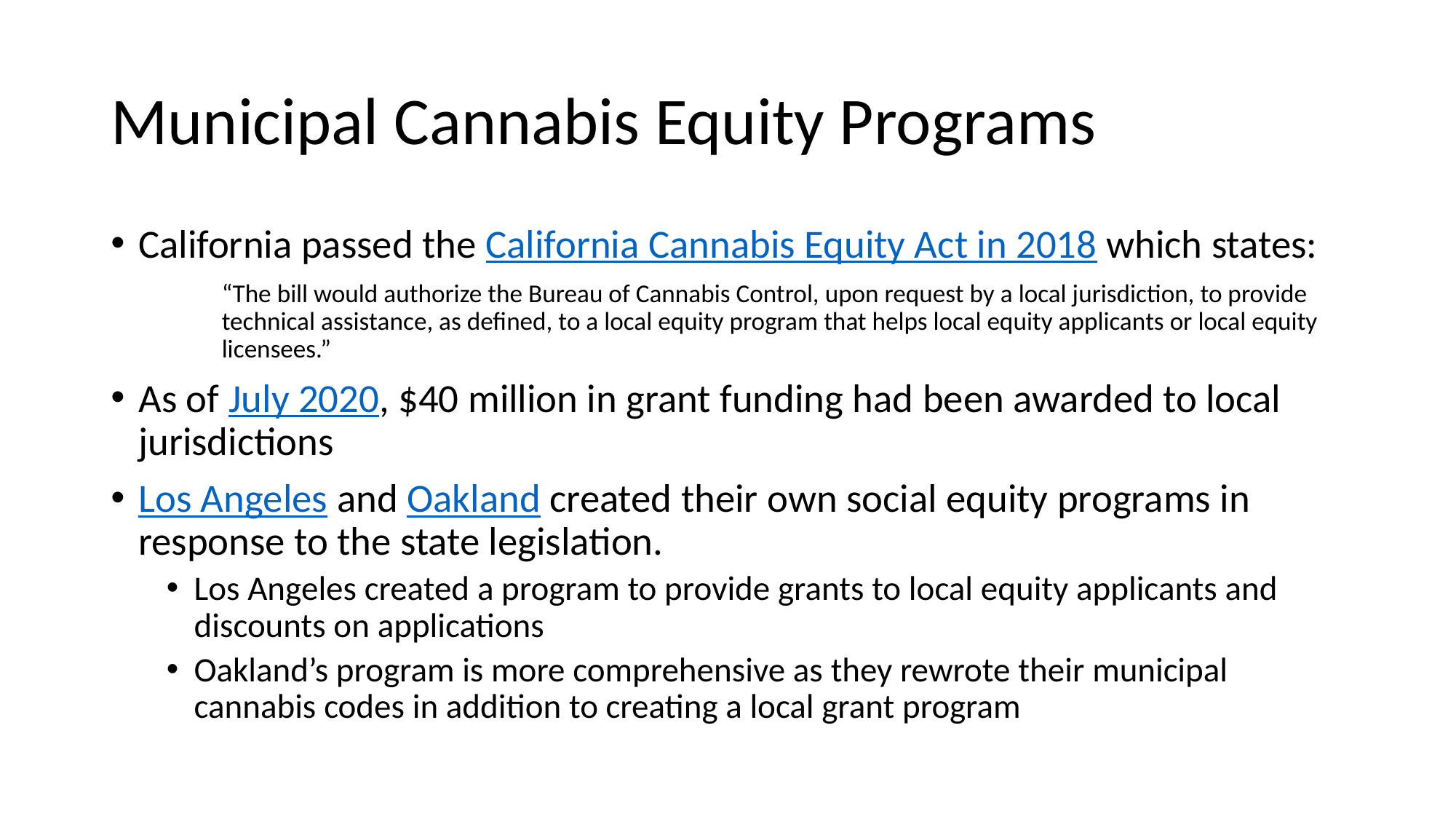

# Municipal Cannabis Equity Programs
California passed the California Cannabis Equity Act in 2018 which states:
“The bill would authorize the Bureau of Cannabis Control, upon request by a local jurisdiction, to provide technical assistance, as defined, to a local equity program that helps local equity applicants or local equity licensees.”
As of July 2020, $40 million in grant funding had been awarded to local jurisdictions
Los Angeles and Oakland created their own social equity programs in response to the state legislation.
Los Angeles created a program to provide grants to local equity applicants and discounts on applications
Oakland’s program is more comprehensive as they rewrote their municipal cannabis codes in addition to creating a local grant program